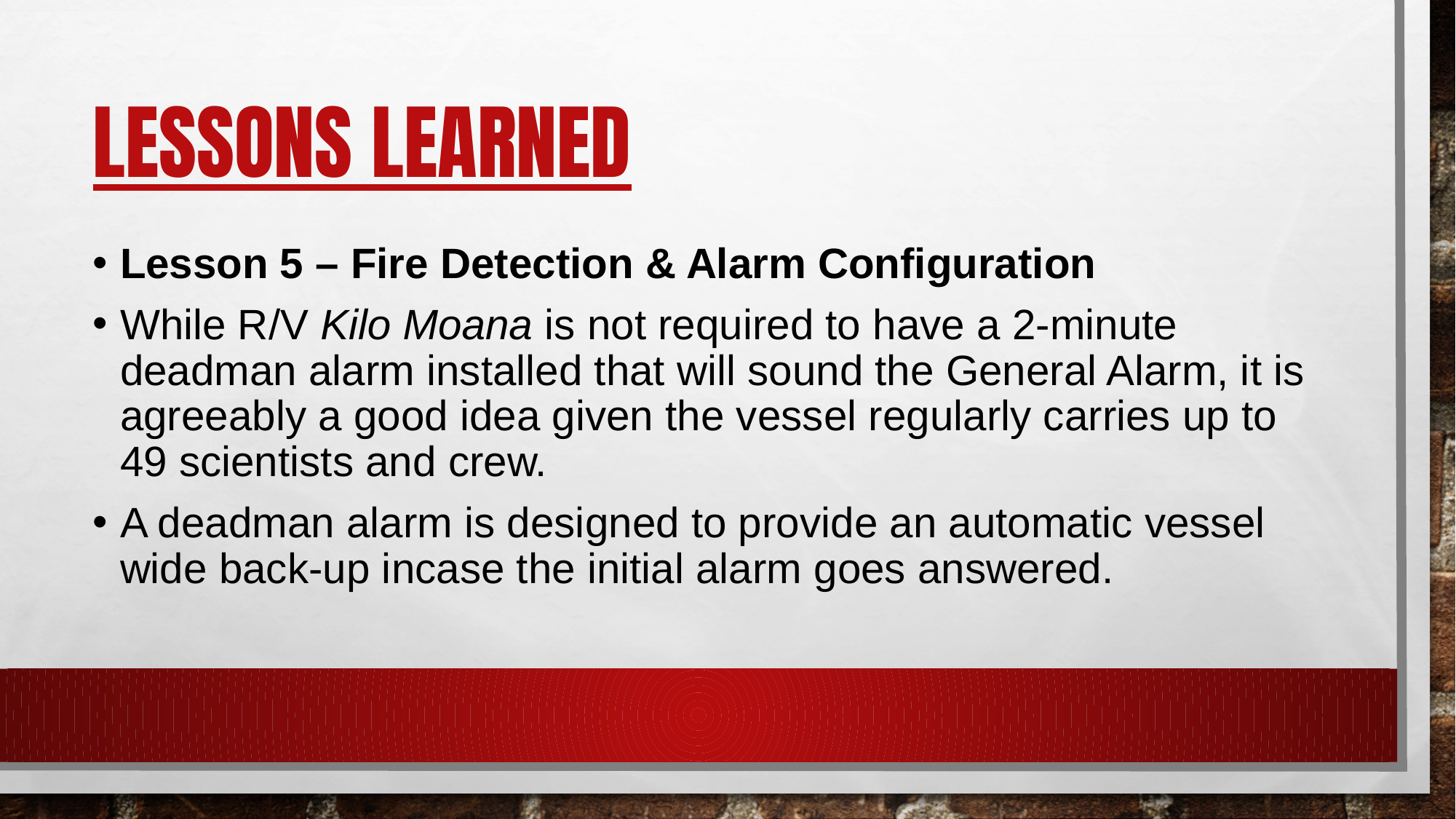

# Lessons Learned
Lesson 5 – Fire Detection & Alarm Configuration
While R/V Kilo Moana is not required to have a 2-minute deadman alarm installed that will sound the General Alarm, it is agreeably a good idea given the vessel regularly carries up to 49 scientists and crew.
A deadman alarm is designed to provide an automatic vessel wide back-up incase the initial alarm goes answered.